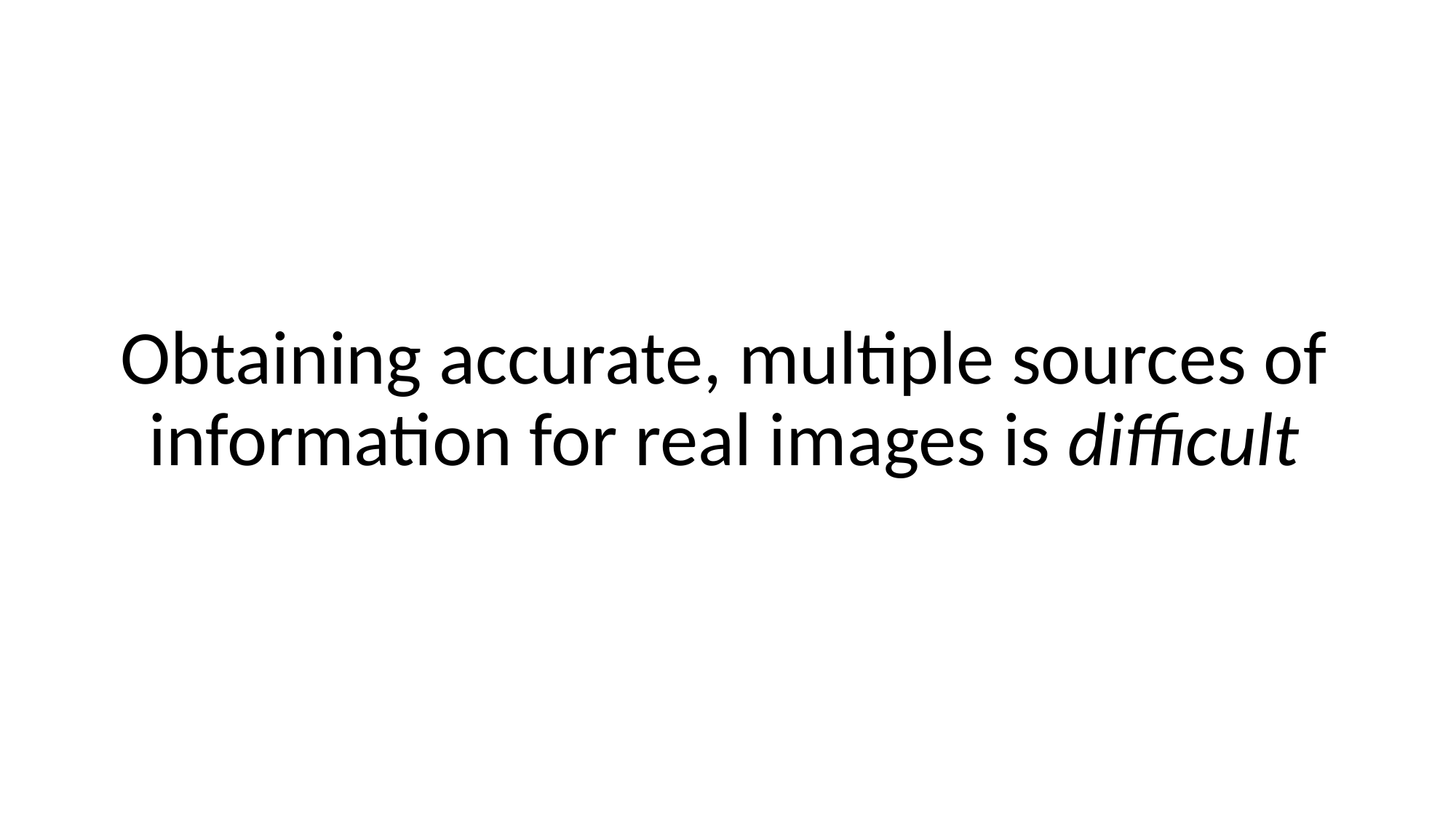

# Obtaining accurate, multiple sources of information for real images is difficult